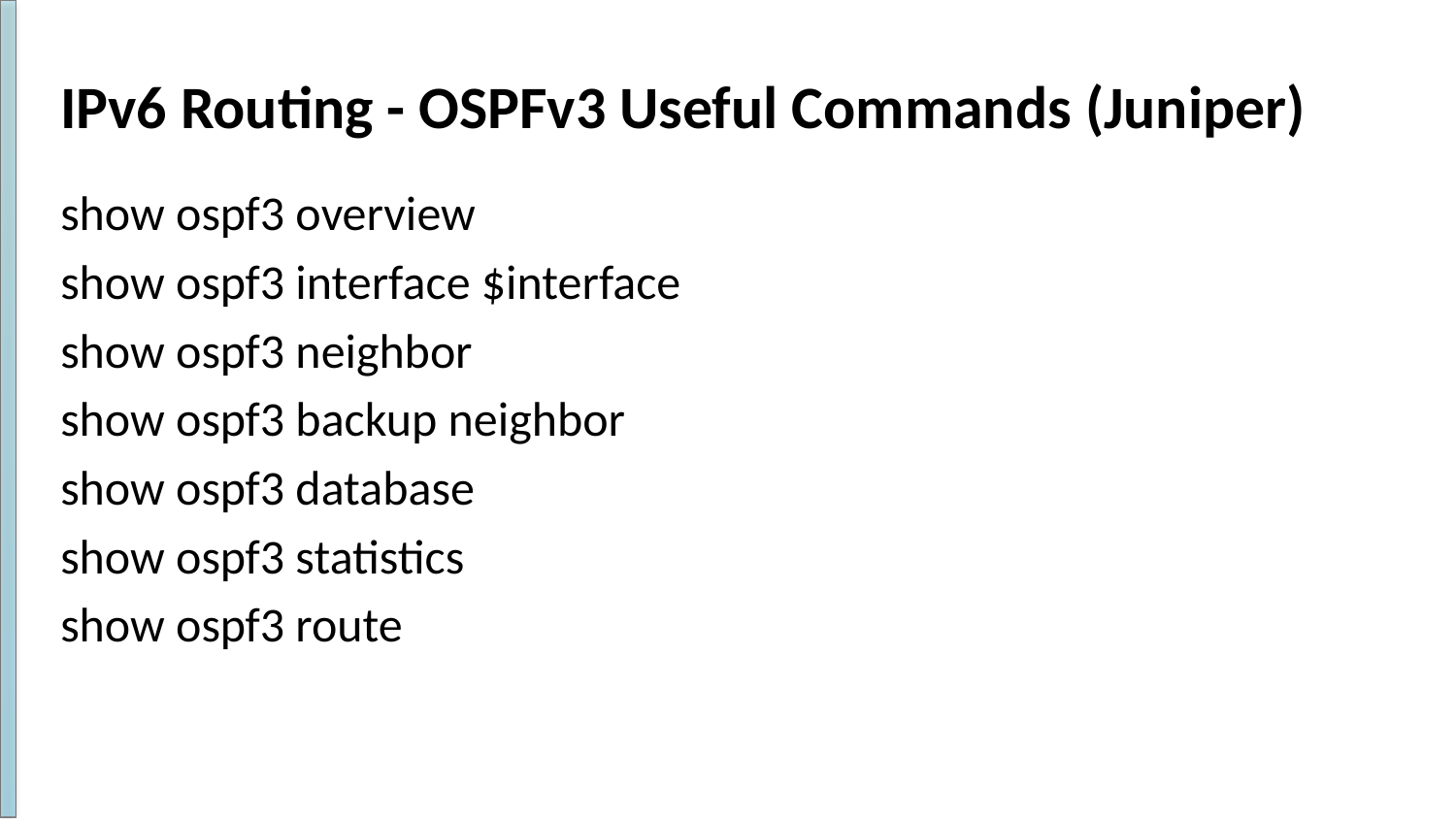

# IPv6 Routing - OSPFv3 Useful Commands (Juniper)

show ospf3 overview
show ospf3 interface $interface
show ospf3 neighbor
show ospf3 backup neighbor
show ospf3 database
show ospf3 statistics
show ospf3 route